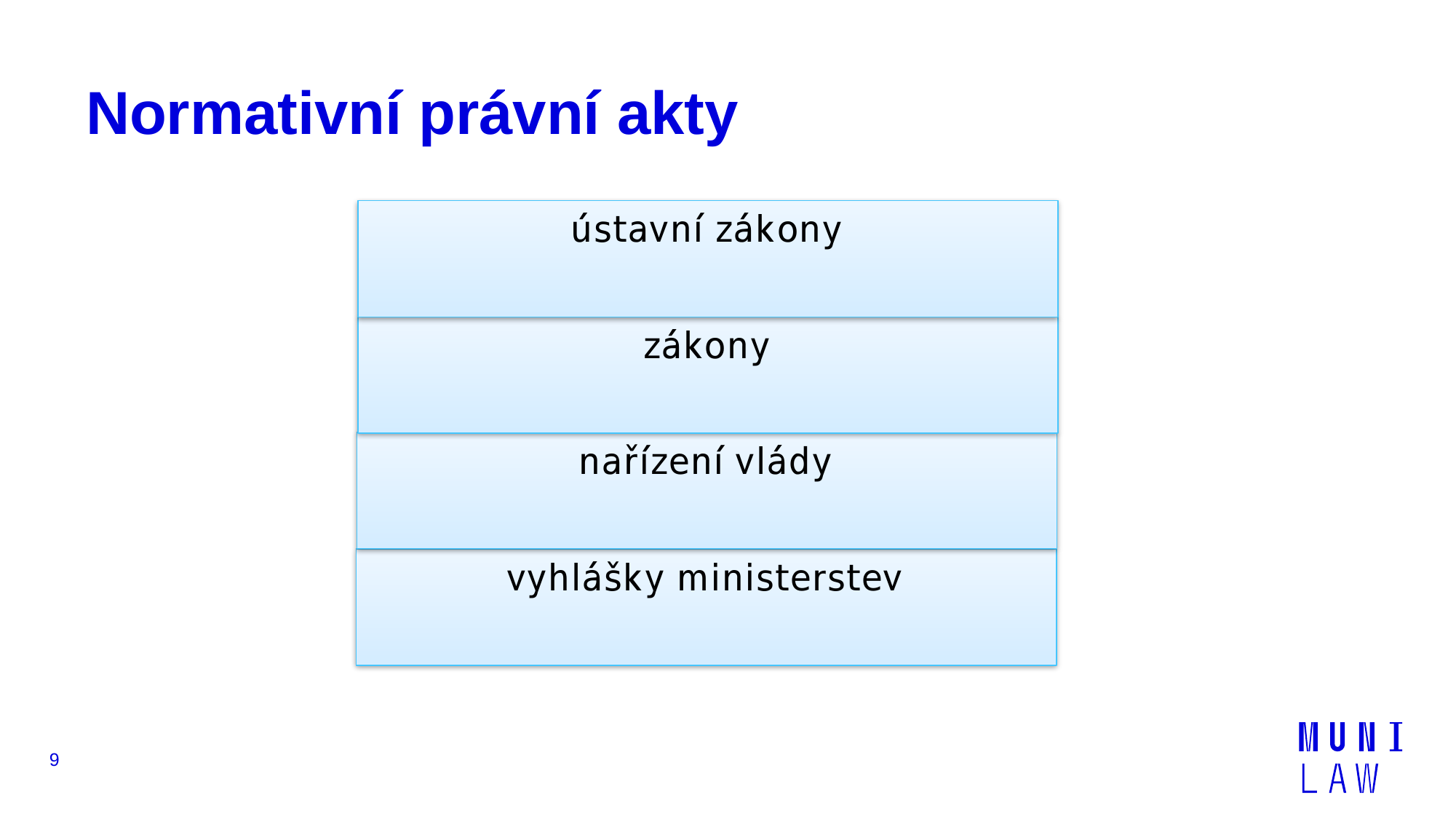

# Normativní právní akty
ústavní zákony

zákony
nařízení vlády
vyhlášky ministerstev
9